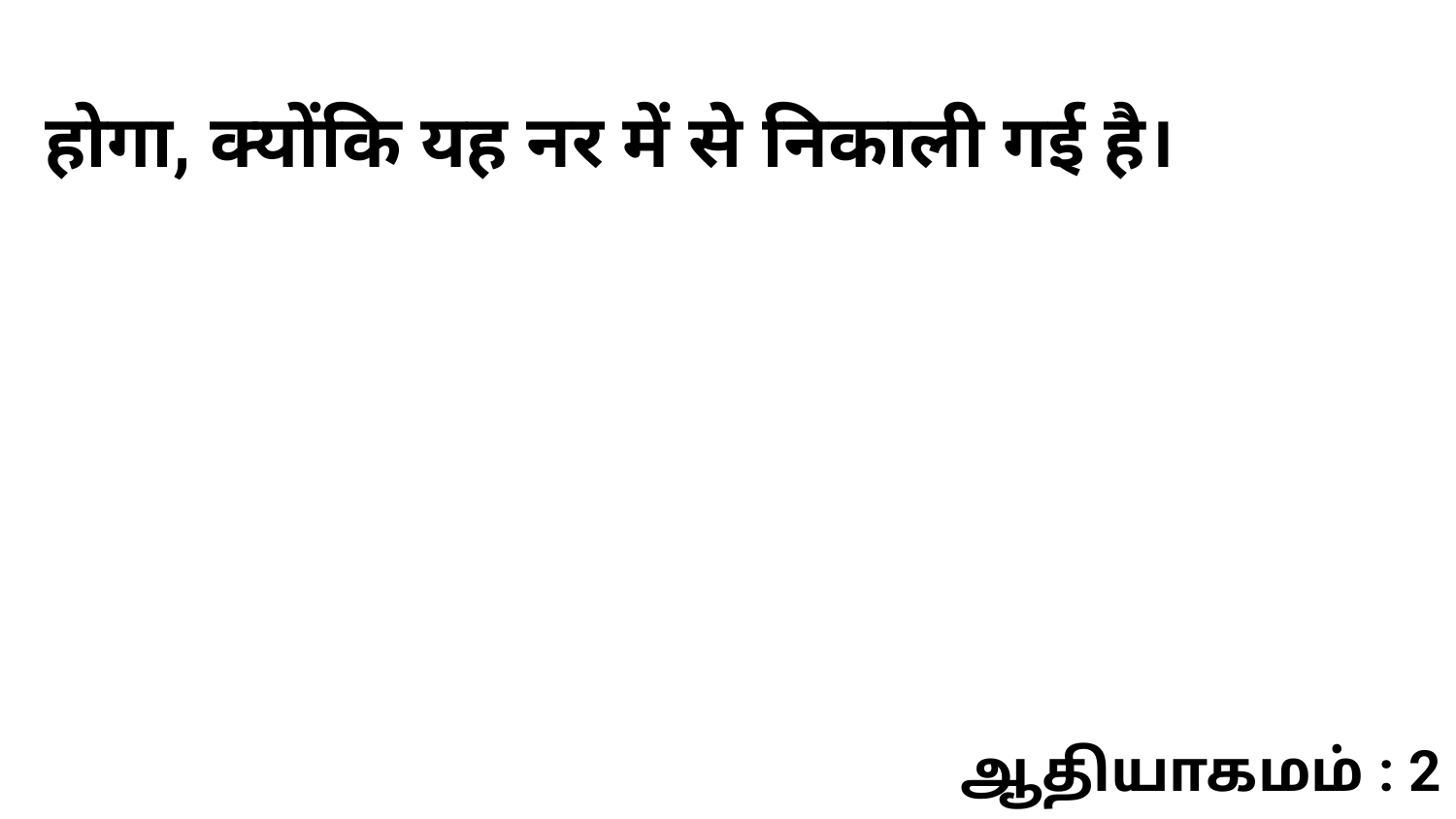

होगा, क्योंकि यह नर में से निकाली गई है।
ஆதியாகமம் : 2